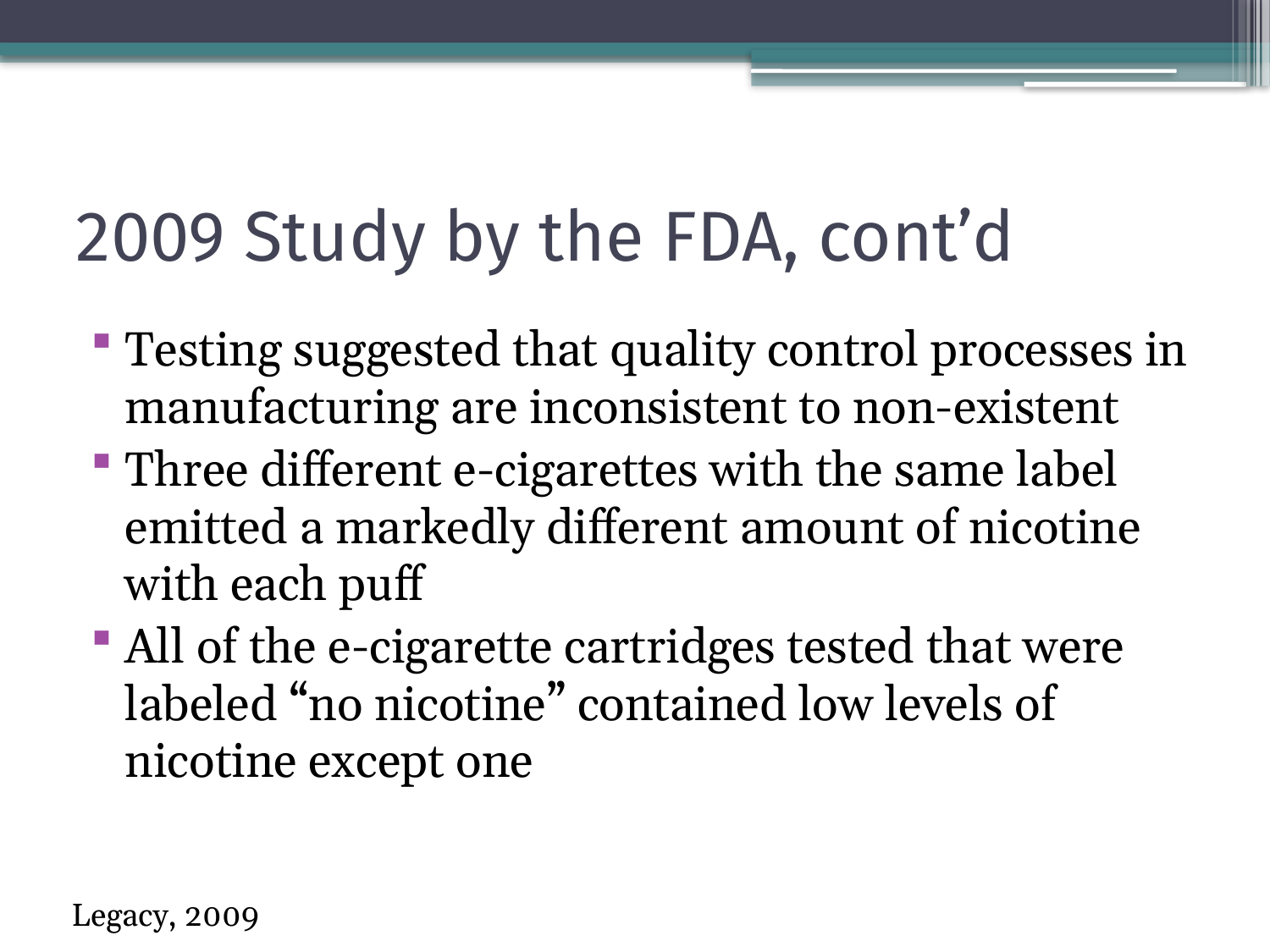

# 2009 Study by the FDA, cont’d
Testing suggested that quality control processes in manufacturing are inconsistent to non-existent
Three different e-cigarettes with the same label emitted a markedly different amount of nicotine with each puff
All of the e-cigarette cartridges tested that were labeled “no nicotine” contained low levels of nicotine except one
Legacy, 2009